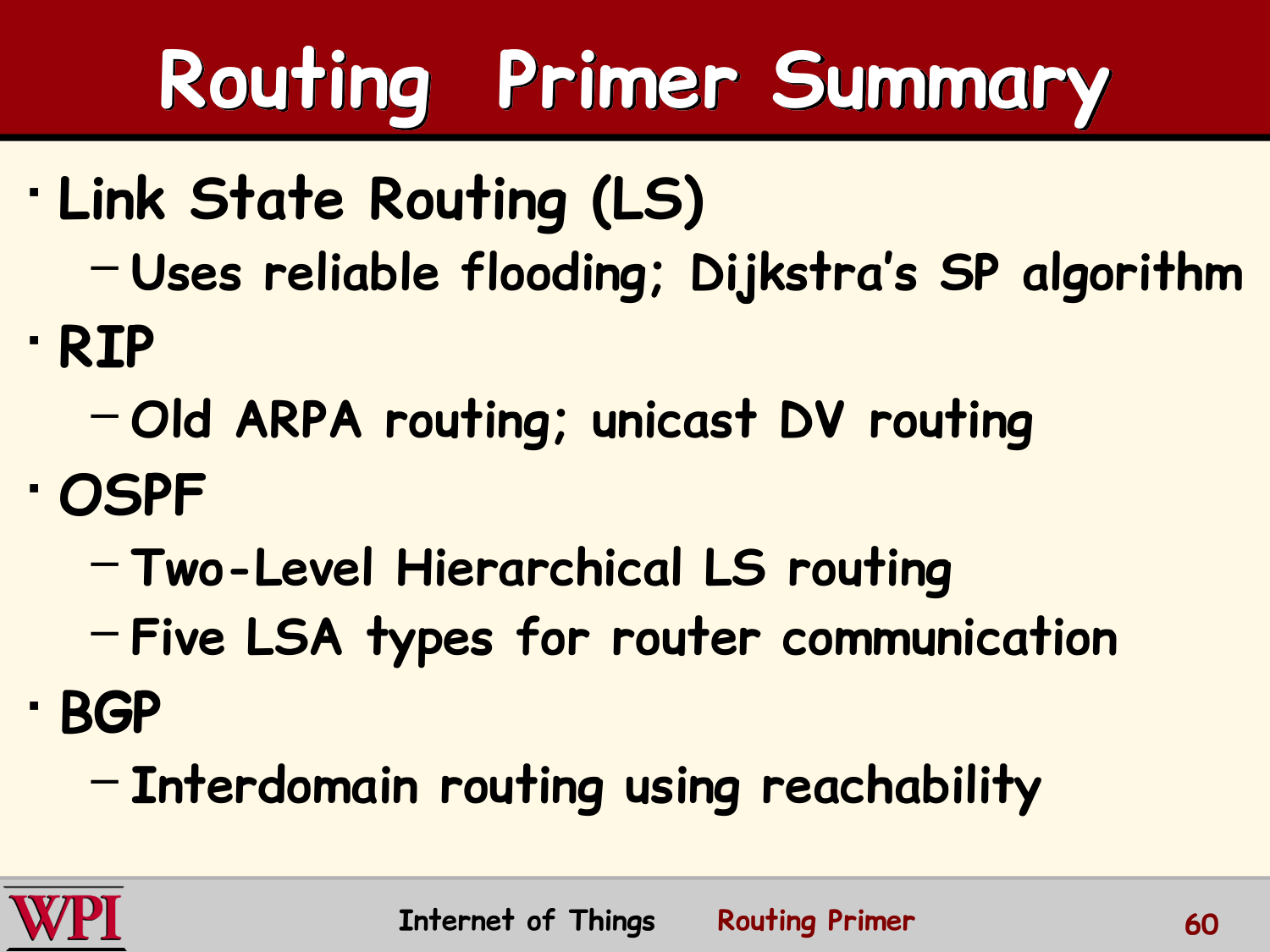

# Routing  Primer Summary
Link State Routing (LS)
Uses reliable flooding; Dijkstra’s SP algorithm
RIP
Old ARPA routing; unicast DV routing
OSPF
Two-Level Hierarchical LS routing
Five LSA types for router communication
BGP
Interdomain routing using reachability
60